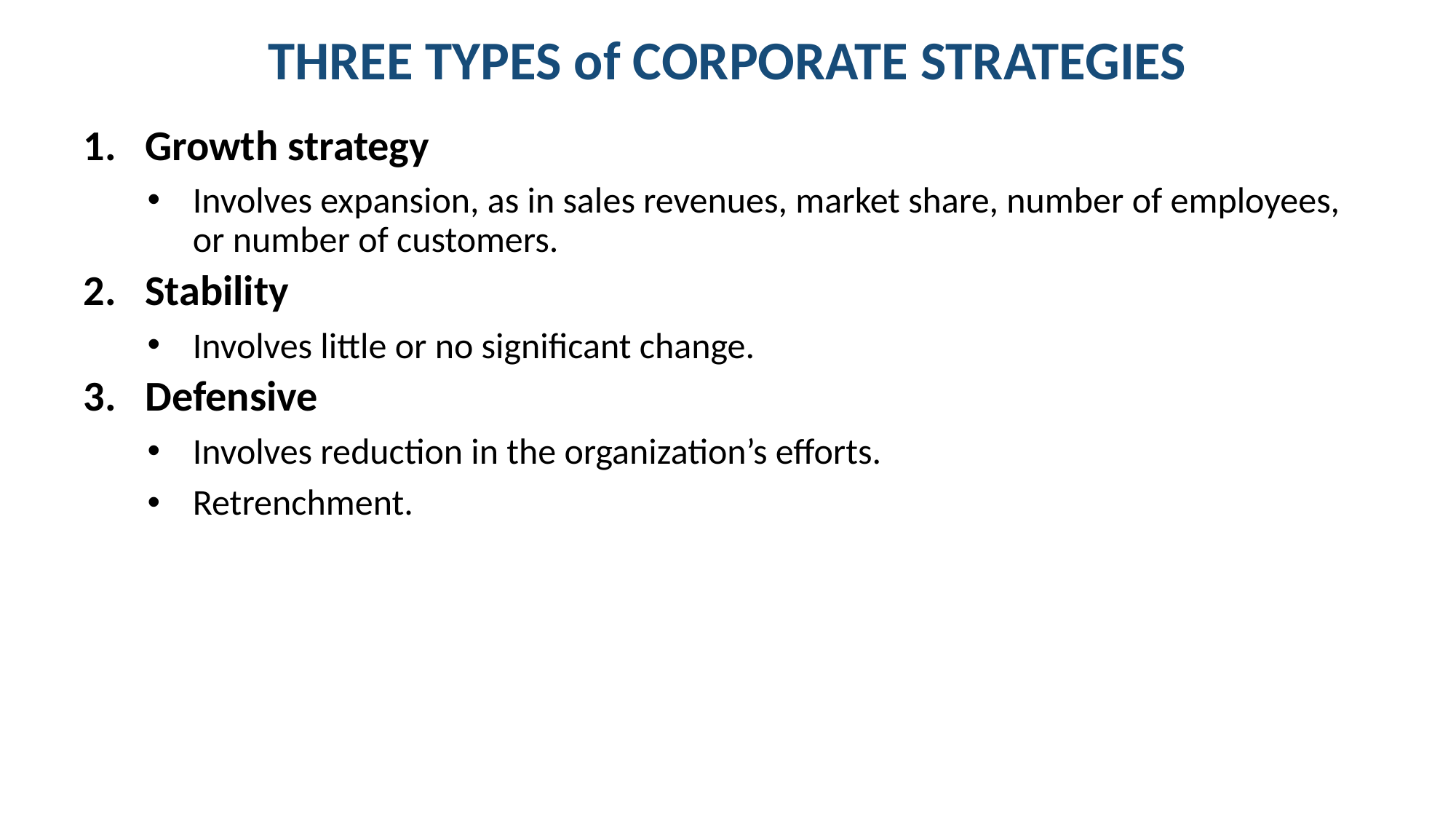

# THREE TYPES of CORPORATE STRATEGIES
Growth strategy
Involves expansion, as in sales revenues, market share, number of employees, or number of customers.
Stability
Involves little or no significant change.
Defensive
Involves reduction in the organization’s efforts.
Retrenchment.